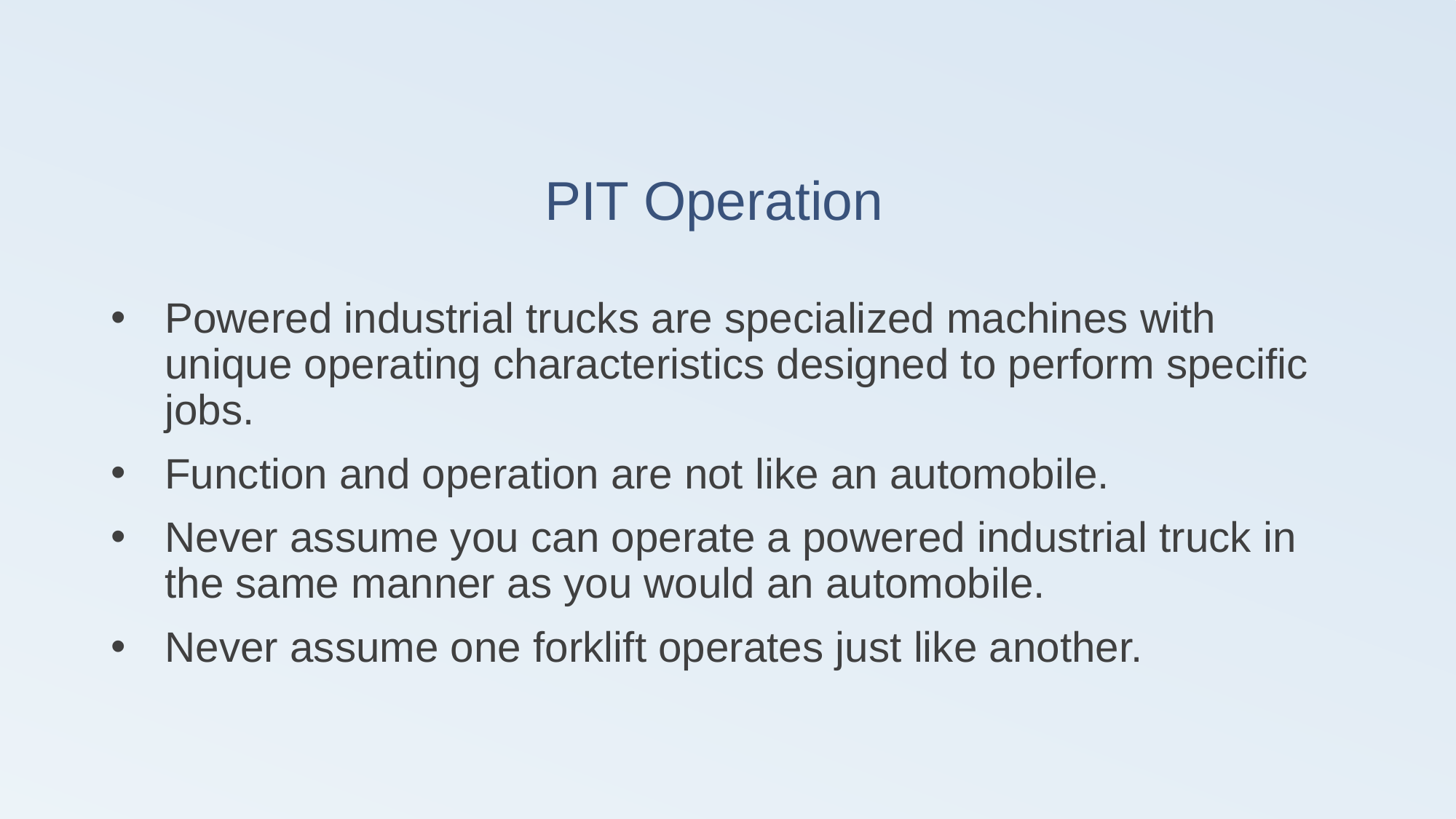

# PIT Operation
Powered industrial trucks are specialized machines with unique operating characteristics designed to perform specific jobs.
Function and operation are not like an automobile.
Never assume you can operate a powered industrial truck in the same manner as you would an automobile.
Never assume one forklift operates just like another.

60